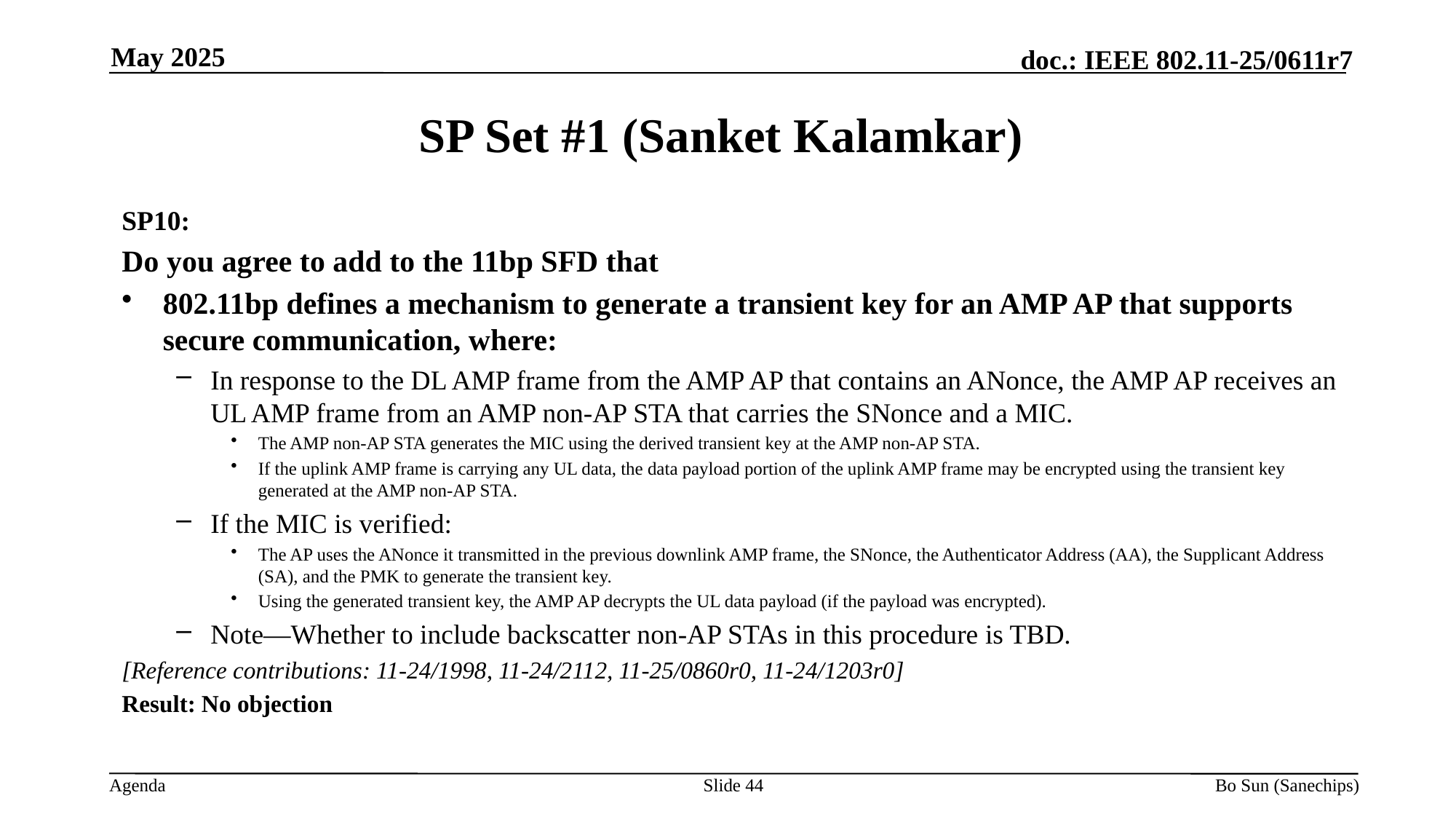

May 2025
SP Set #1 (Sanket Kalamkar)
SP10:
Do you agree to add to the 11bp SFD that
802.11bp defines a mechanism to generate a transient key for an AMP AP that supports secure communication, where:
In response to the DL AMP frame from the AMP AP that contains an ANonce, the AMP AP receives an UL AMP frame from an AMP non-AP STA that carries the SNonce and a MIC.
The AMP non-AP STA generates the MIC using the derived transient key at the AMP non-AP STA.
If the uplink AMP frame is carrying any UL data, the data payload portion of the uplink AMP frame may be encrypted using the transient key generated at the AMP non-AP STA.
If the MIC is verified:
The AP uses the ANonce it transmitted in the previous downlink AMP frame, the SNonce, the Authenticator Address (AA), the Supplicant Address (SA), and the PMK to generate the transient key.
Using the generated transient key, the AMP AP decrypts the UL data payload (if the payload was encrypted).
Note—Whether to include backscatter non-AP STAs in this procedure is TBD.
[Reference contributions: 11-24/1998, 11-24/2112, 11-25/0860r0, 11-24/1203r0]
Result: No objection

Slide 44
Bo Sun (Sanechips)